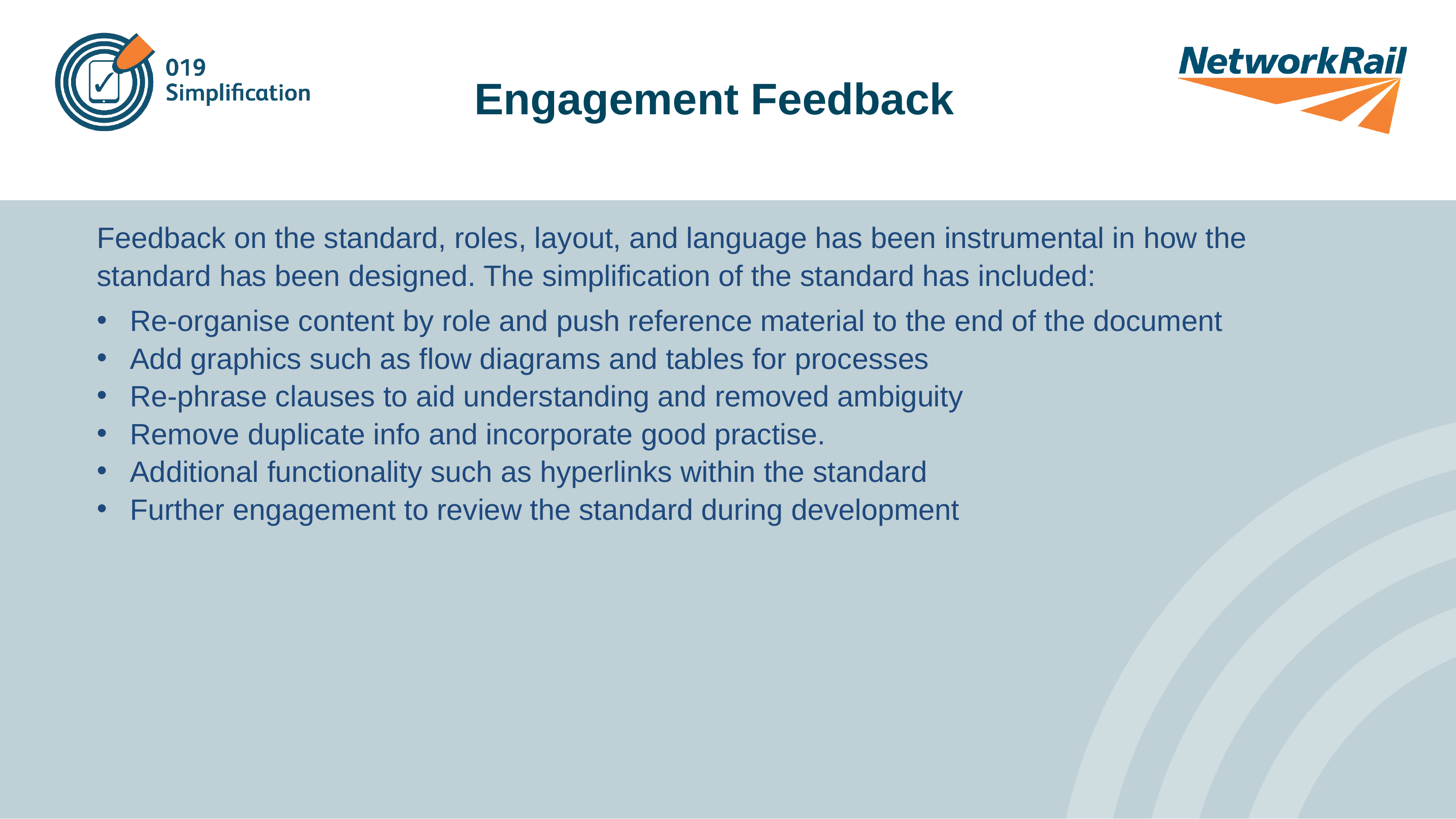

# Engagement Feedback
Feedback on the standard, roles, layout, and language has been instrumental in how the standard has been designed. The simplification of the standard has included:
Re-organise content by role and push reference material to the end of the document
Add graphics such as flow diagrams and tables for processes
Re-phrase clauses to aid understanding and removed ambiguity
Remove duplicate info and incorporate good practise.
Additional functionality such as hyperlinks within the standard
Further engagement to review the standard during development